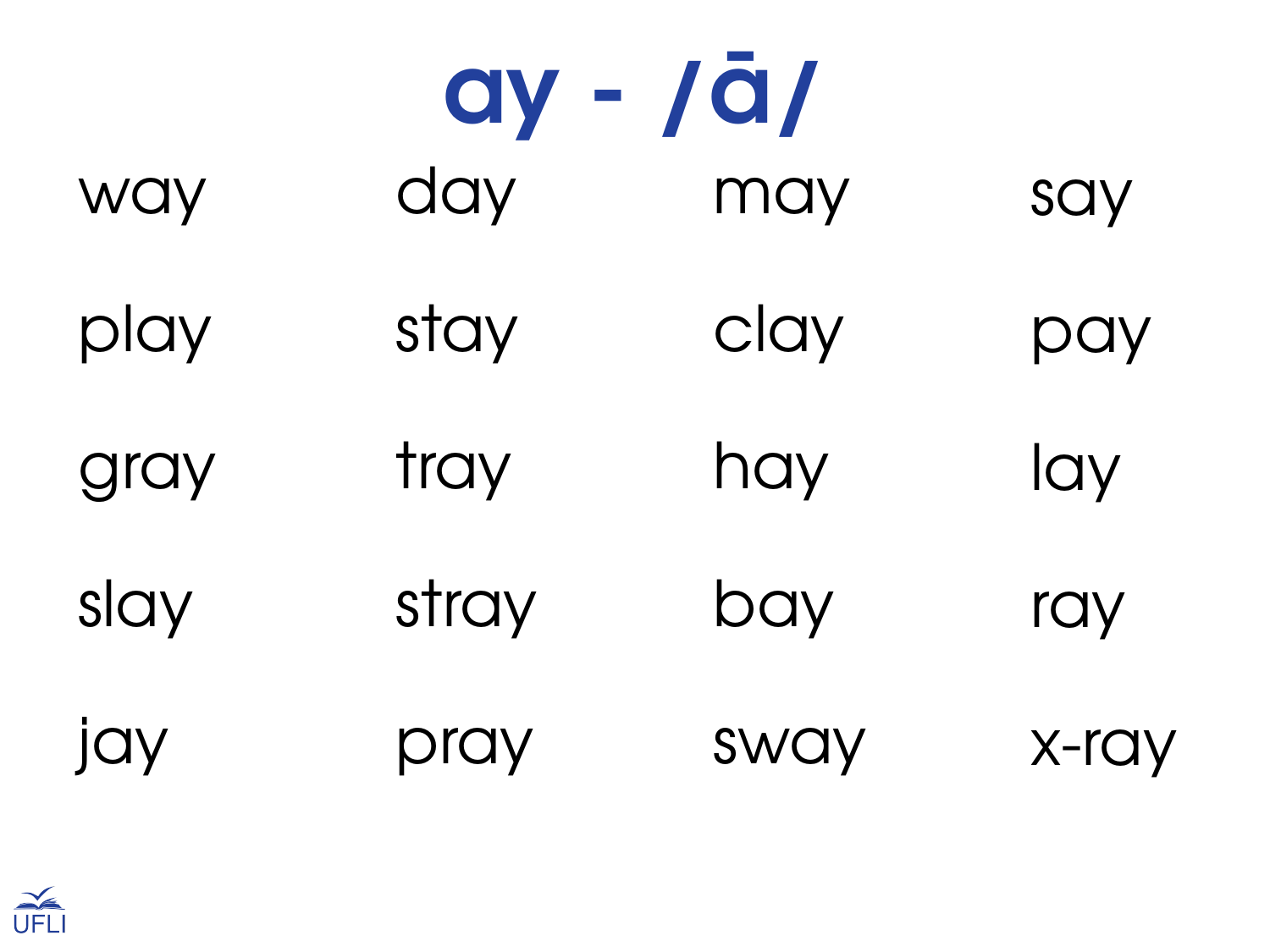

ay - /ā/
way
day
may
say
play
stay
clay
pay
gray
tray
hay
lay
slay
stray
bay
ray
jay
pray
sway
x-ray